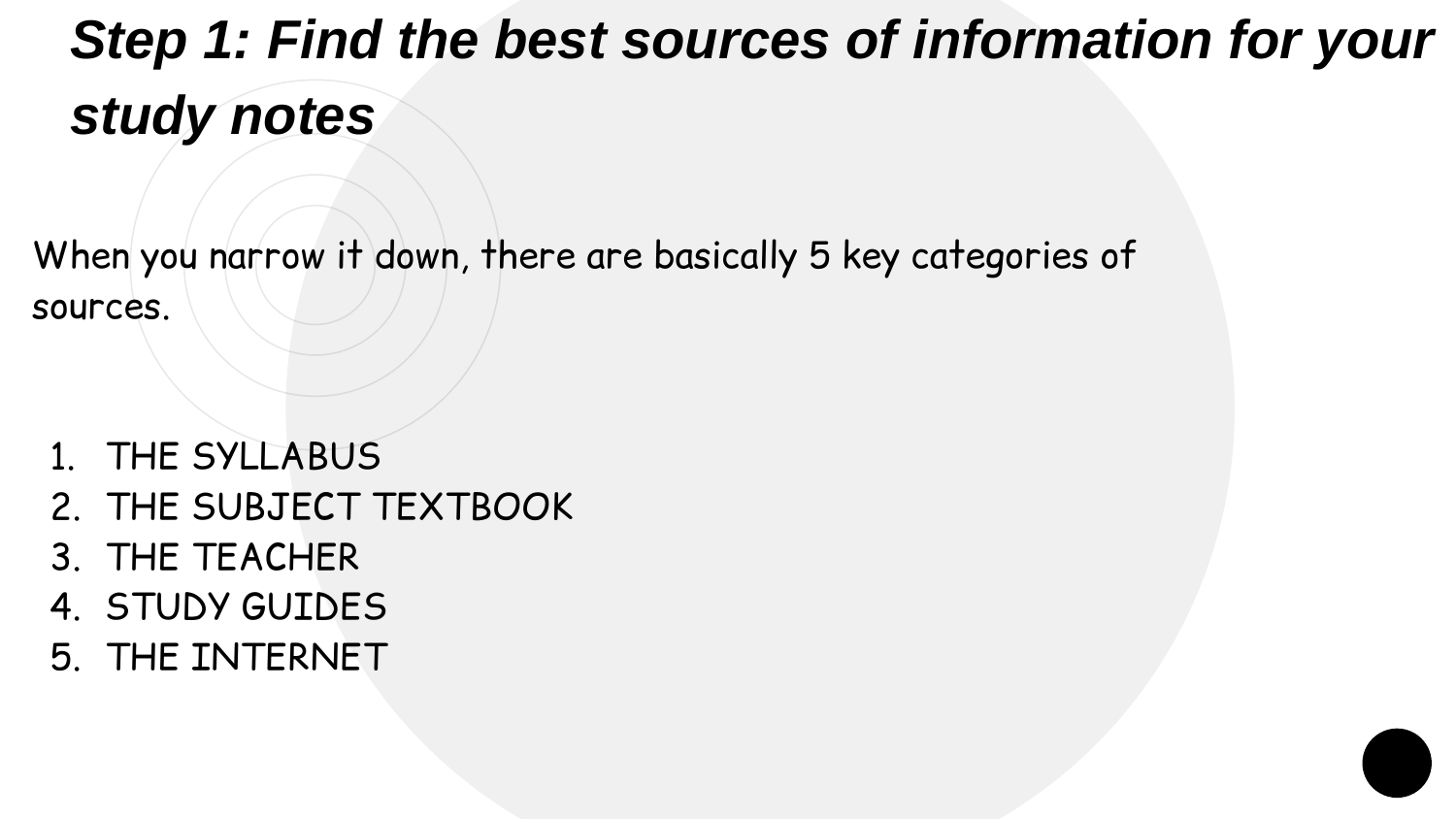

Step 1: Find the best sources of information for your study notes

When you narrow it down, there are basically 5 key categories of sources.

THE SYLLABUS
THE SUBJECT TEXTBOOK
THE TEACHER
STUDY GUIDES
THE INTERNET